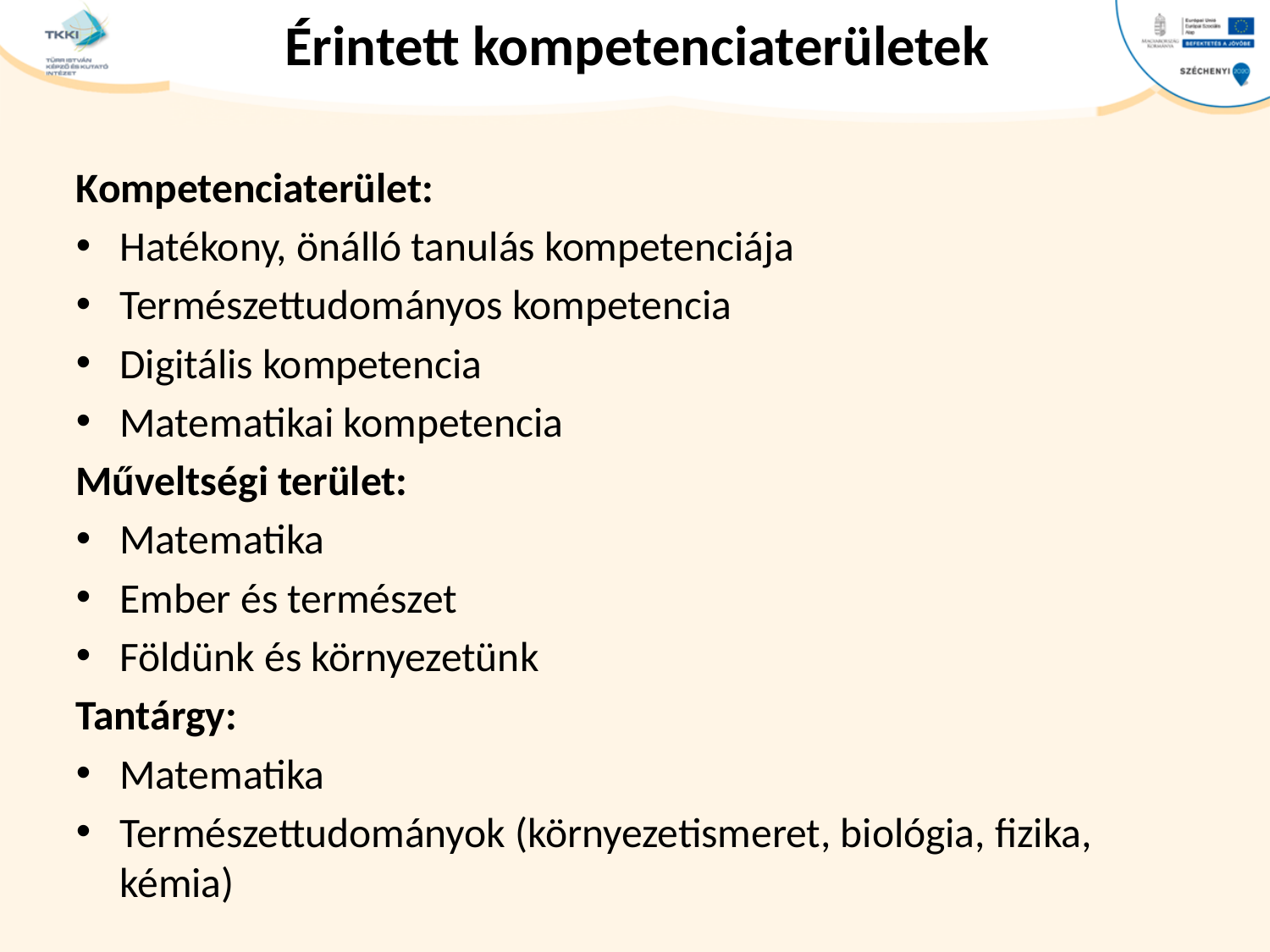

# Érintett kompetenciaterületek
Kompetenciaterület:
Hatékony, önálló tanulás kompetenciája
Természettudományos kompetencia
Digitális kompetencia
Matematikai kompetencia
Műveltségi terület:
Matematika
Ember és természet
Földünk és környezetünk
Tantárgy:
Matematika
Természettudományok (környezetismeret, biológia, fizika, kémia)